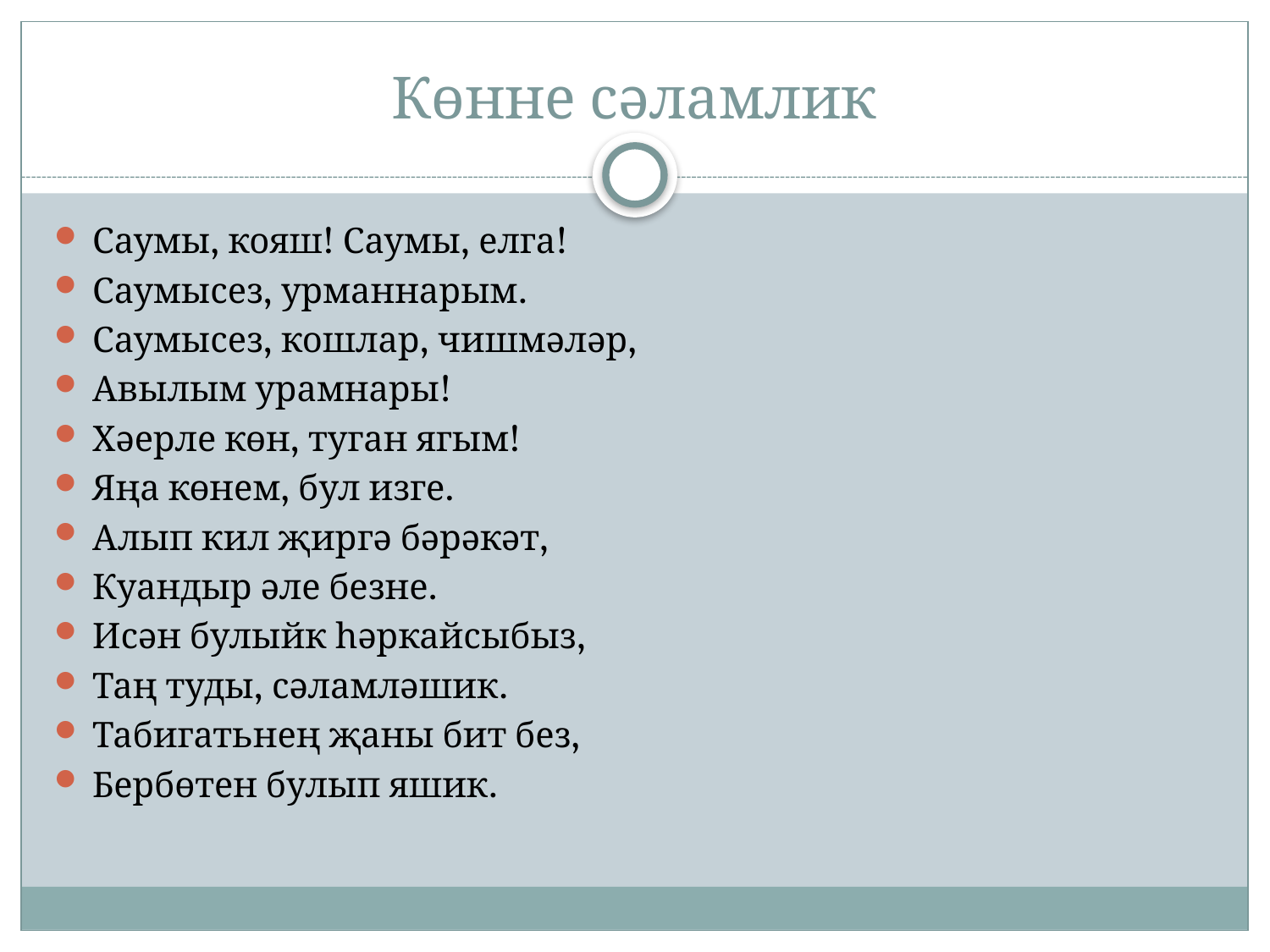

# Көнне сәламлик
Саумы, кояш! Саумы, елга!
Саумысез, урманнарым.
Саумысез, кошлар, чишмәләр,
Авылым урамнары!
Хәерле көн, туган ягым!
Яңа көнем, бул изге.
Алып кил җиргә бәрәкәт,
Куандыр әле безне.
Исән булыйк һәркайсыбыз,
Таң туды, сәламләшик.
Табигатьнең җаны бит без,
Бербөтен булып яшик.